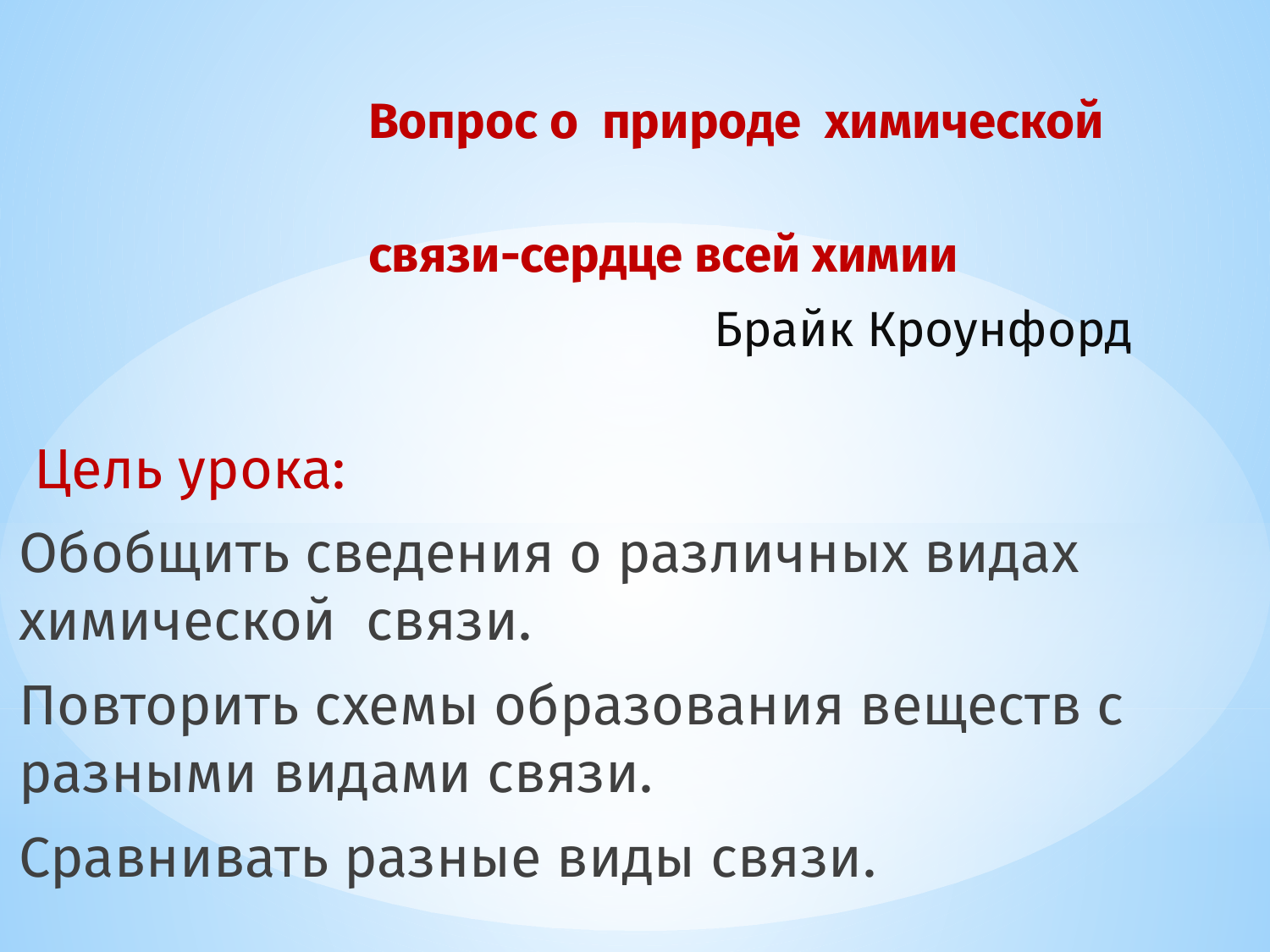

Вопрос о  природе  химической
                              связи-сердце всей химии
                                                     Брайк Кроунфорд
 Цель урока:
Обобщить сведения о различных видах химической  связи.
Повторить схемы образования веществ с разными видами связи.
Сравнивать разные виды связи.